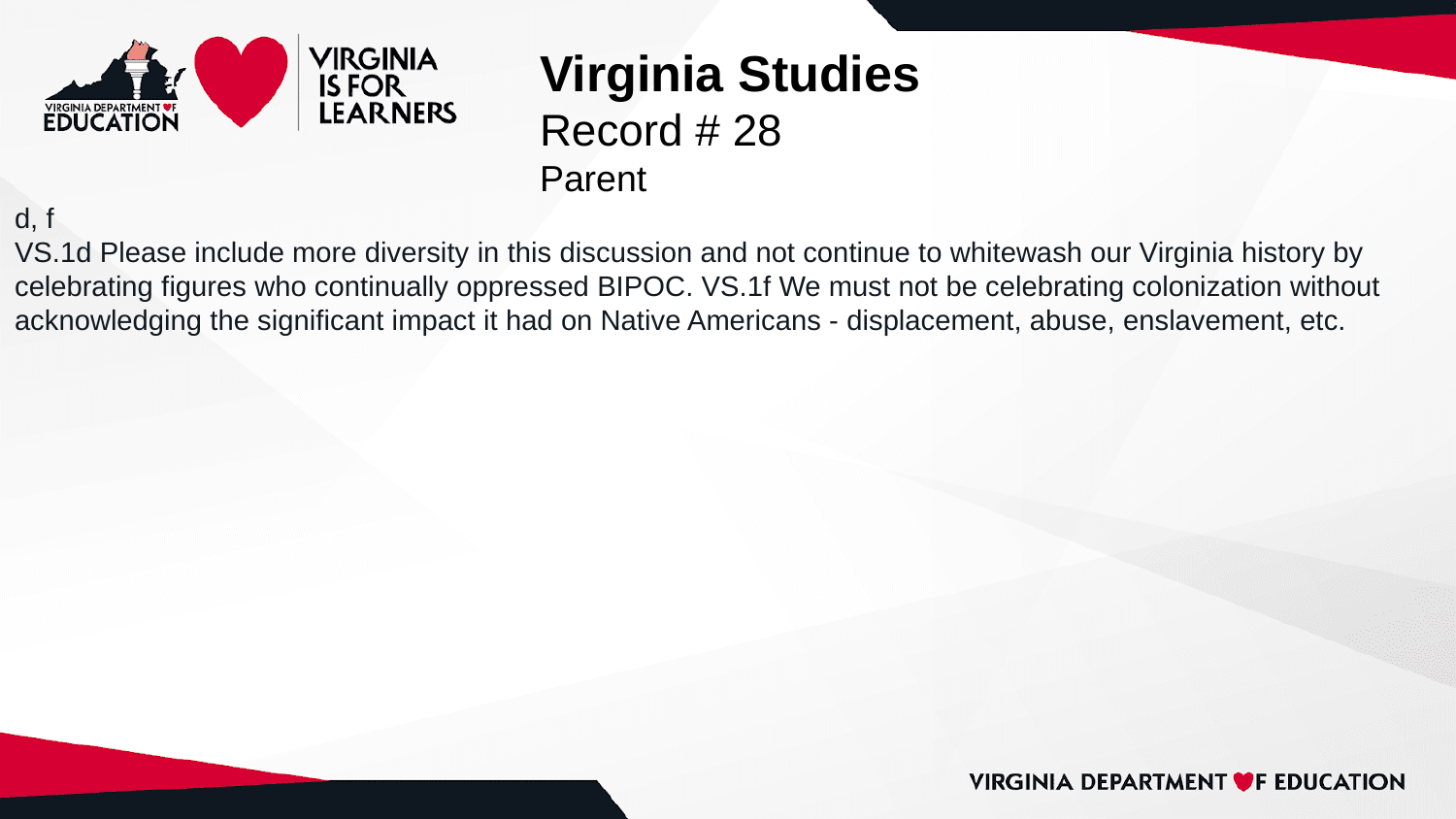

# Virginia Studies
Record # 28
Parent
d, f
VS.1d Please include more diversity in this discussion and not continue to whitewash our Virginia history by celebrating figures who continually oppressed BIPOC. VS.1f We must not be celebrating colonization without acknowledging the significant impact it had on Native Americans - displacement, abuse, enslavement, etc.